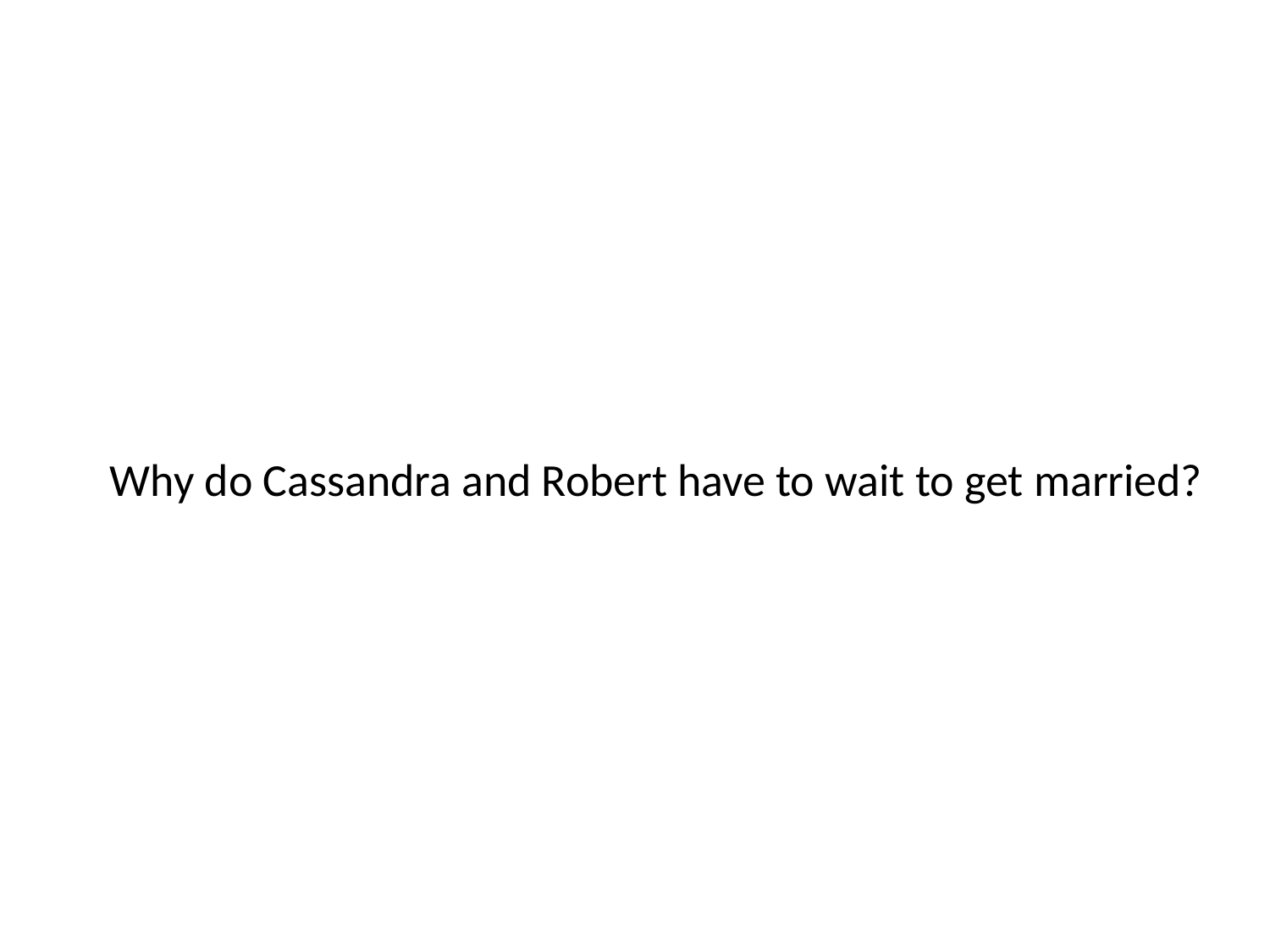

# Why do Cassandra and Robert have to wait to get married?